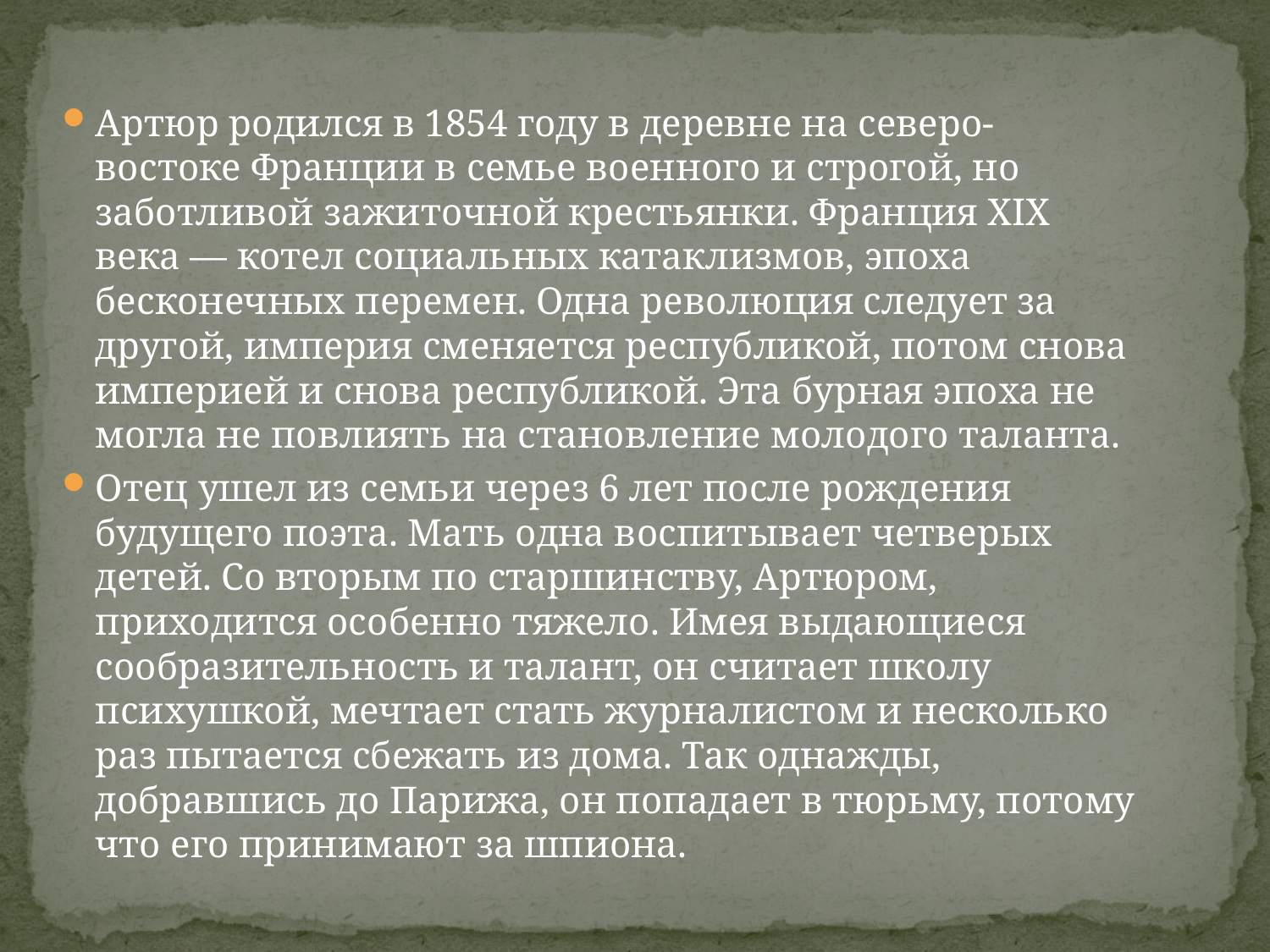

#

Артюр родился в 1854 году в деревне на северо-востоке Франции в семье военного и строгой, но заботливой зажиточной крестьянки. Франция XIX века — котел социальных катаклизмов, эпоха бесконечных перемен. Одна революция следует за другой, империя сменяется республикой, потом снова империей и снова республикой. Эта бурная эпоха не могла не повлиять на становление молодого таланта.
Отец ушел из семьи через 6 лет после рождения будущего поэта. Мать одна воспитывает четверых детей. Со вторым по старшинству, Артюром, приходится особенно тяжело. Имея выдающиеся сообразительность и талант, он считает школу психушкой, мечтает стать журналистом и несколько раз пытается сбежать из дома. Так однажды, добравшись до Парижа, он попадает в тюрьму, потому что его принимают за шпиона.